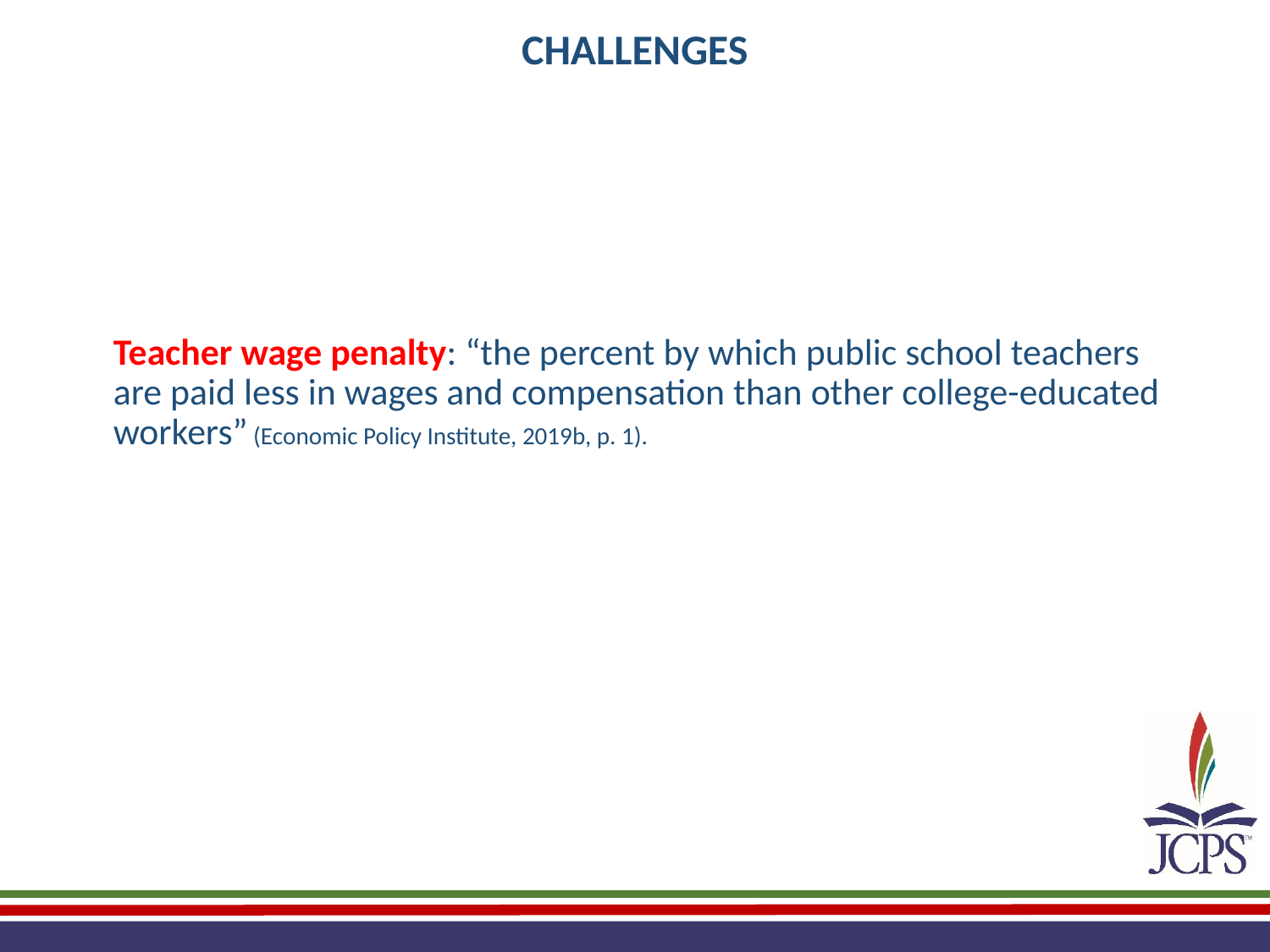

CHALLENGES
Teacher wage penalty: “the percent by which public school teachers are paid less in wages and compensation than other college-educated workers” (Economic Policy Institute, 2019b, p. 1).